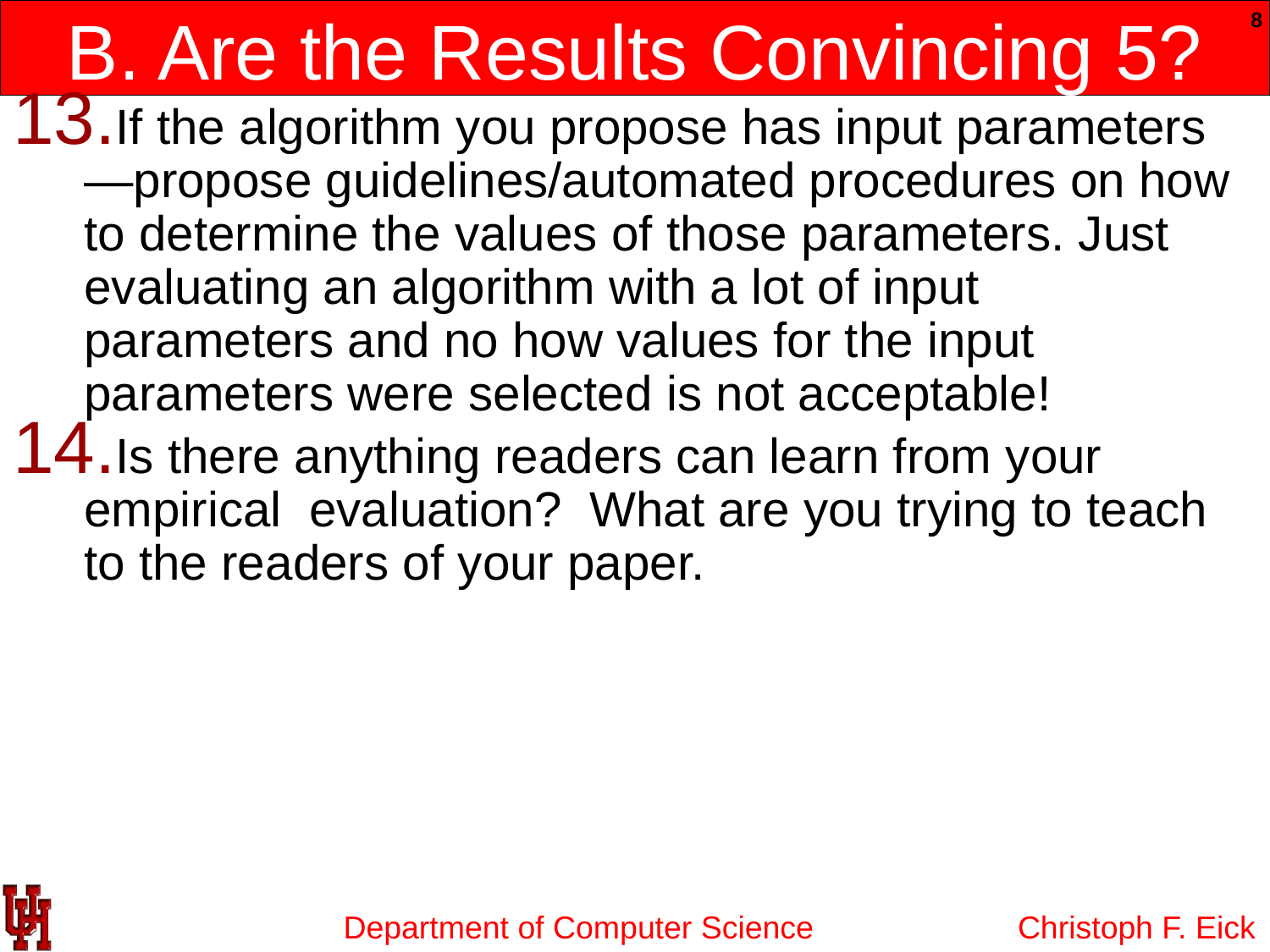

# B. Are the Results Convincing 5?
8
If the algorithm you propose has input parameters—propose guidelines/automated procedures on how to determine the values of those parameters. Just evaluating an algorithm with a lot of input parameters and no how values for the input parameters were selected is not acceptable!
Is there anything readers can learn from your empirical  evaluation?  What are you trying to teach to the readers of your paper.